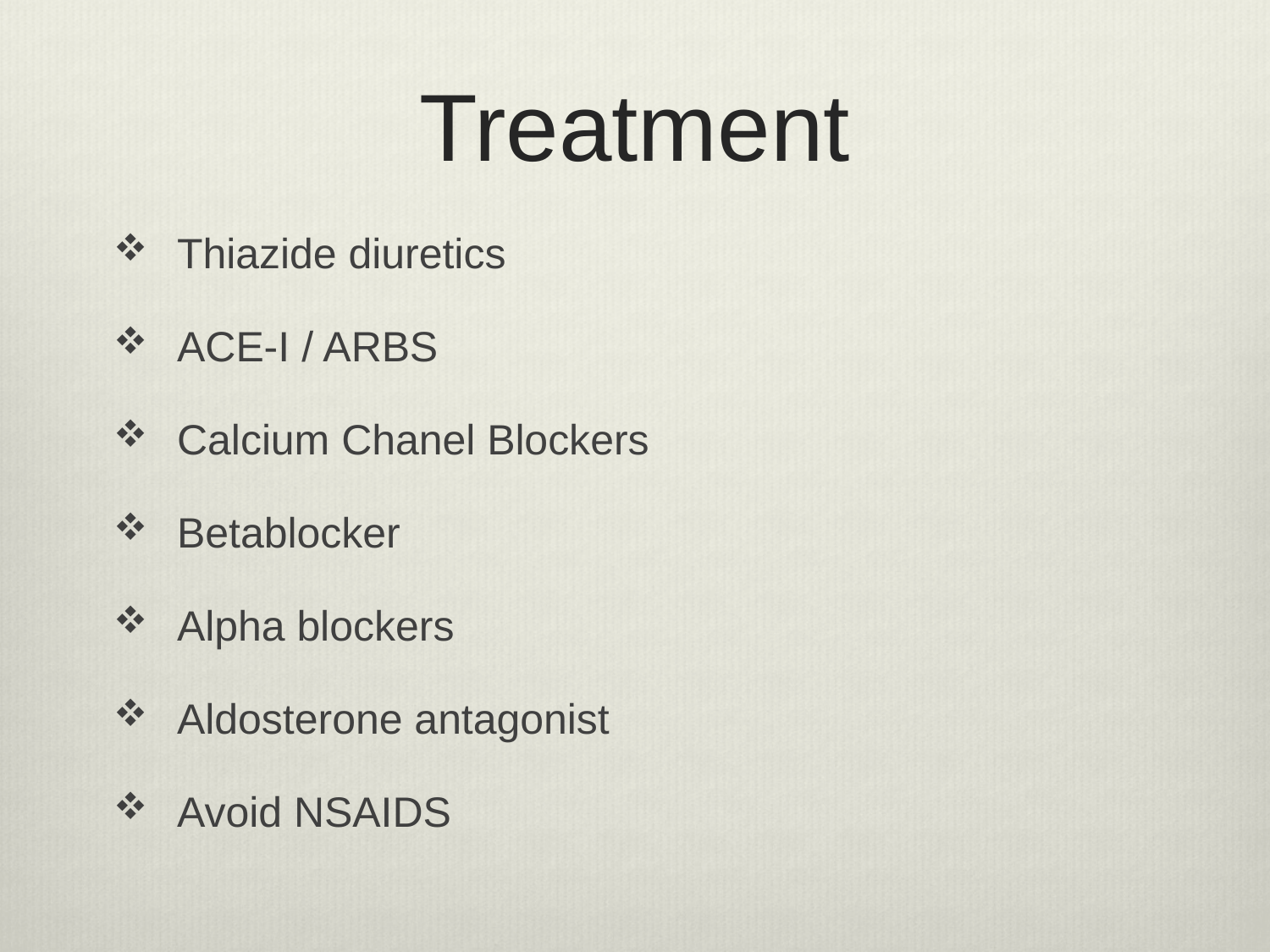

# Treatment
Thiazide diuretics
ACE-I / ARBS
Calcium Chanel Blockers
Betablocker
Alpha blockers
Aldosterone antagonist
Avoid NSAIDS